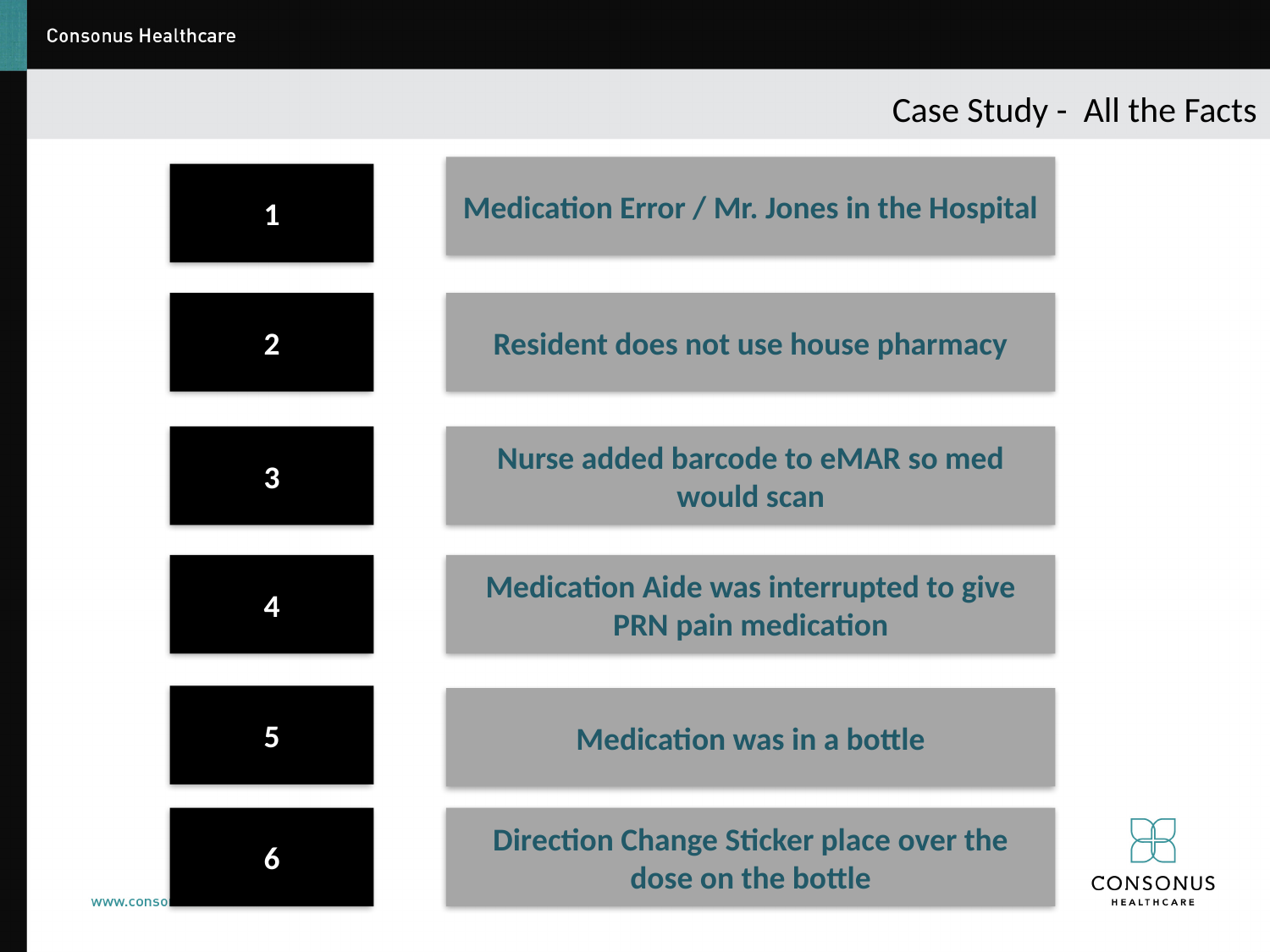

# Case Study -  All the Facts
Medication Error / Mr. Jones in the Hospital
1
2
Resident does not use house pharmacy
3
Nurse added barcode to eMAR so med would scan
4
Medication Aide was interrupted to give PRN pain medication
5
Medication was in a bottle
6
Direction Change Sticker place over the dose on the bottle